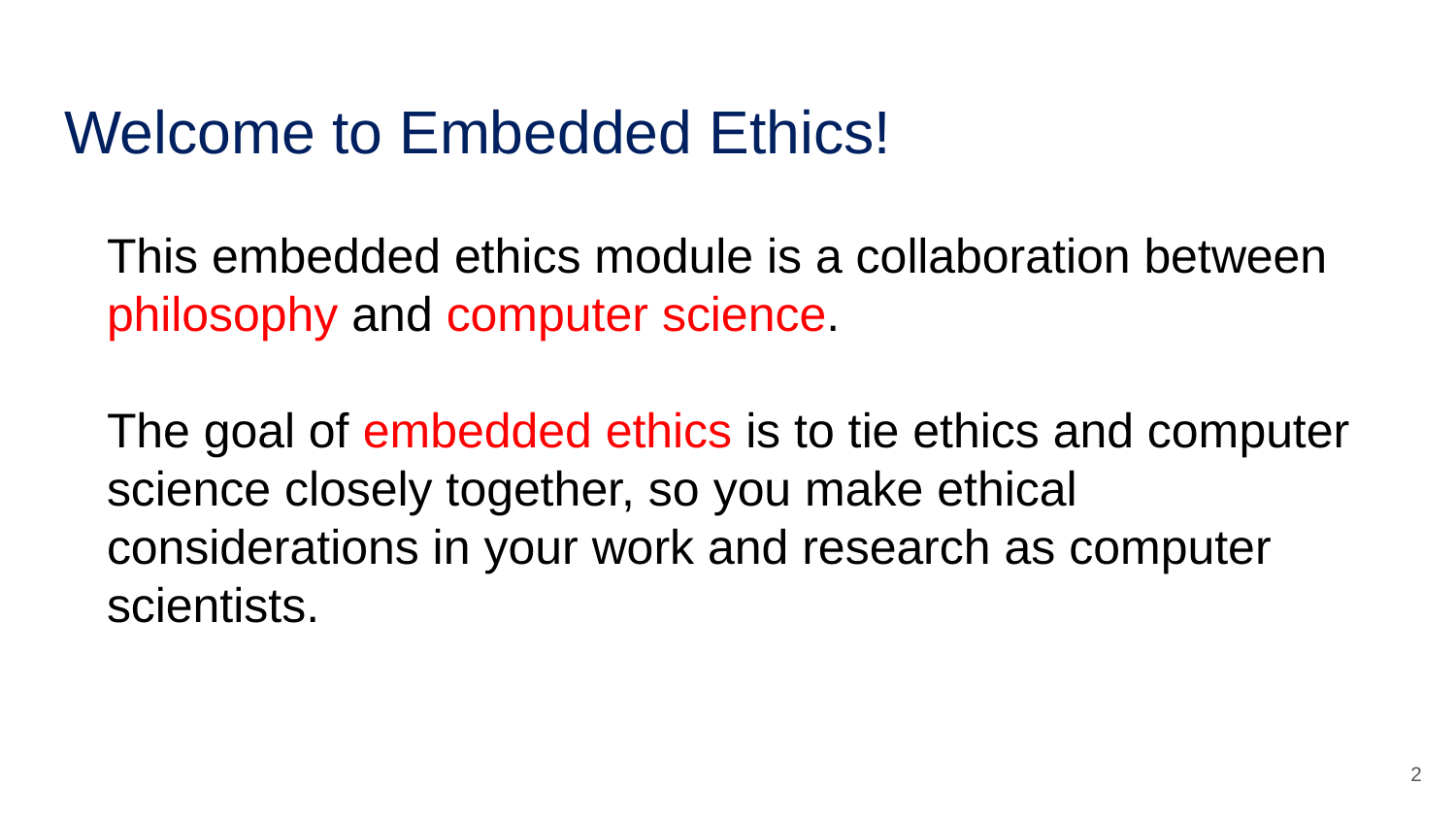

# Welcome to Embedded Ethics!

This embedded ethics module is a collaboration between philosophy and computer science.

The goal of embedded ethics is to tie ethics and computer science closely together, so you make ethical considerations in your work and research as computer scientists.

2